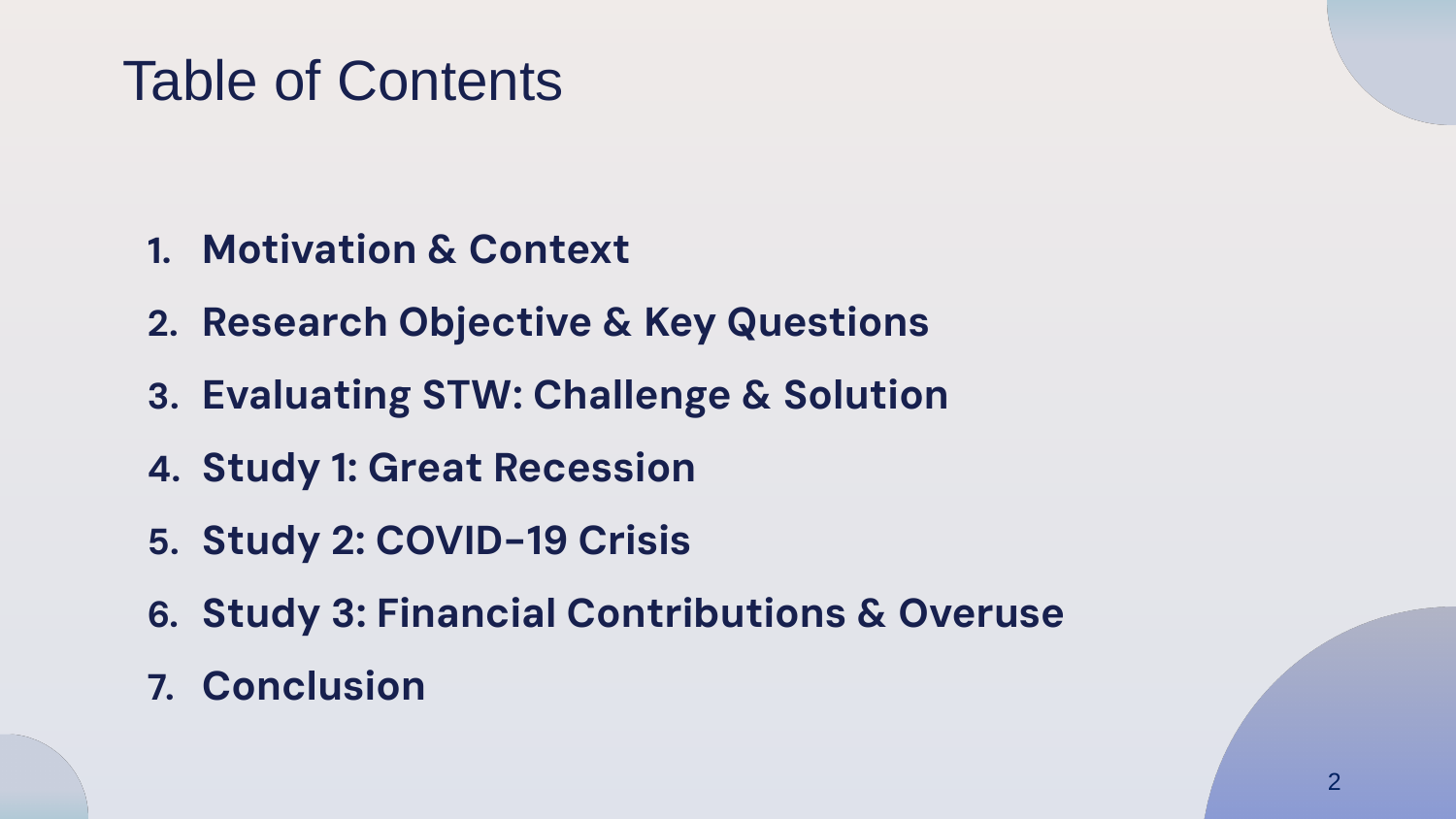

# Table of Contents
Motivation & Context
Research Objective & Key Questions
Evaluating STW: Challenge & Solution
Study 1: Great Recession
Study 2: COVID-19 Crisis
Study 3: Financial Contributions & Overuse
Conclusion

2